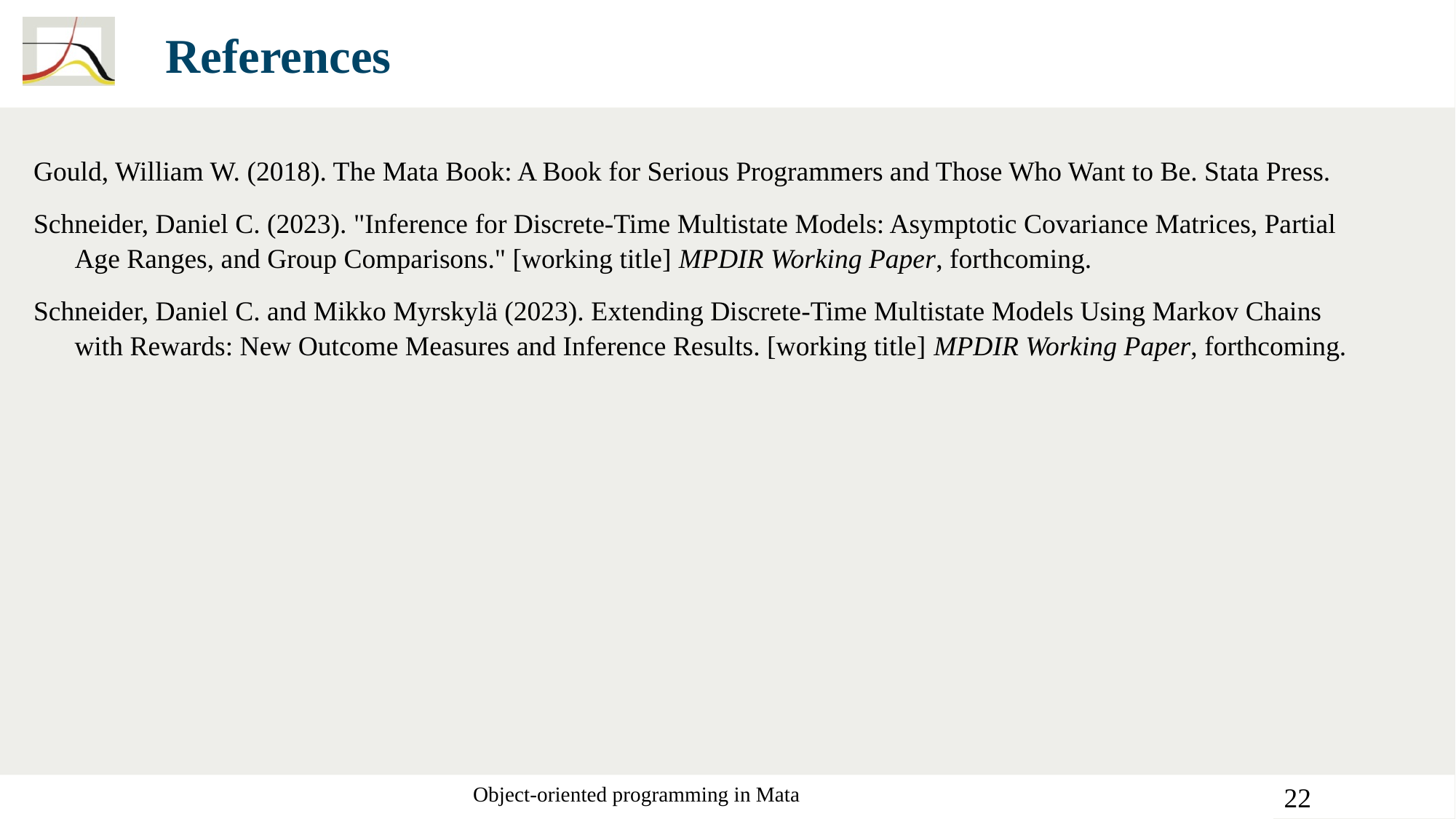

# References
Gould, William W. (2018). The Mata Book: A Book for Serious Programmers and Those Who Want to Be. Stata Press.
Schneider, Daniel C. (2023). "Inference for Discrete-Time Multistate Models: Asymptotic Covariance Matrices, Partial Age Ranges, and Group Comparisons." [working title] MPDIR Working Paper, forthcoming.
Schneider, Daniel C. and Mikko Myrskylä (2023). Extending Discrete-Time Multistate Models Using Markov Chains with Rewards: New Outcome Measures and Inference Results. [working title] MPDIR Working Paper, forthcoming.

Object-oriented programming in Mata